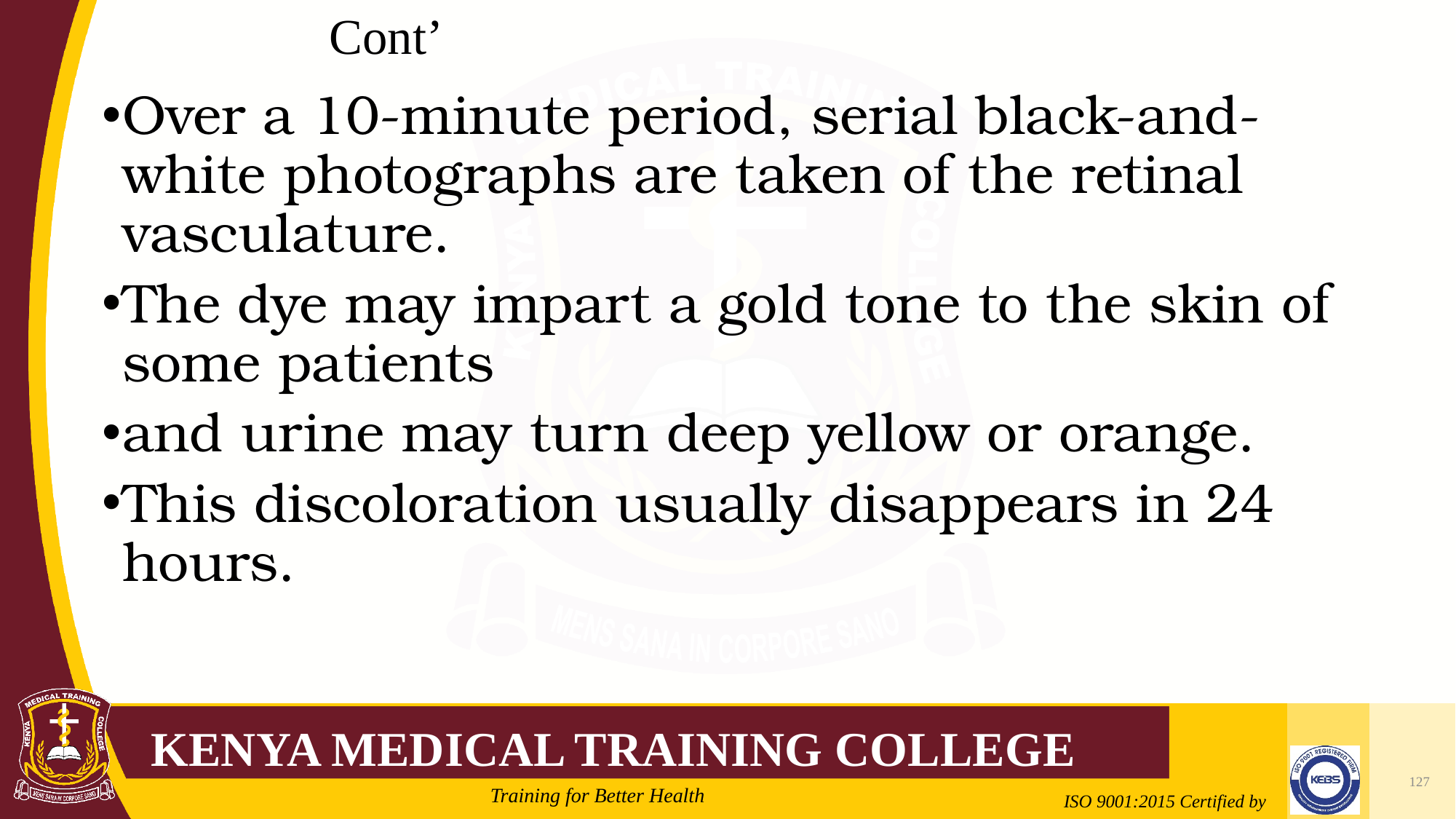

# Cont’
Over a 10-minute period, serial black-and-white photographs are taken of the retinal vasculature.
The dye may impart a gold tone to the skin of some patients
and urine may turn deep yellow or orange.
This discoloration usually disappears in 24 hours.

127
2/21/2022
Mrs. Cate Mungania Kimathi-Bsc. N